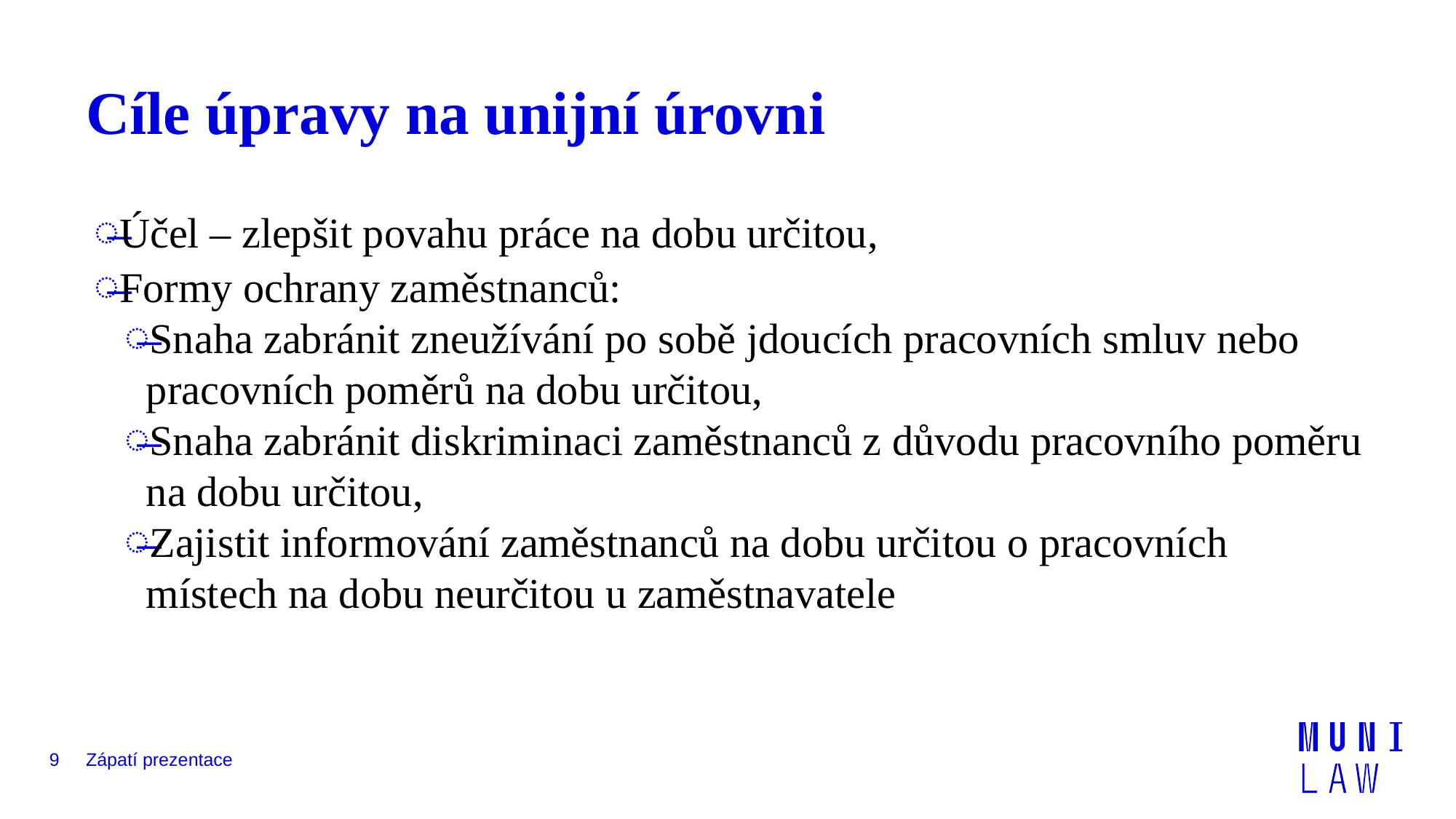

# Cíle úpravy na unijní úrovni
Účel – zlepšit povahu práce na dobu určitou,
Formy ochrany zaměstnanců:
Snaha zabránit zneužívání po sobě jdoucích pracovních smluv nebo pracovních poměrů na dobu určitou,
Snaha zabránit diskriminaci zaměstnanců z důvodu pracovního poměru na dobu určitou,
Zajistit informování zaměstnanců na dobu určitou o pracovních místech na dobu neurčitou u zaměstnavatele

9
Zápatí prezentace